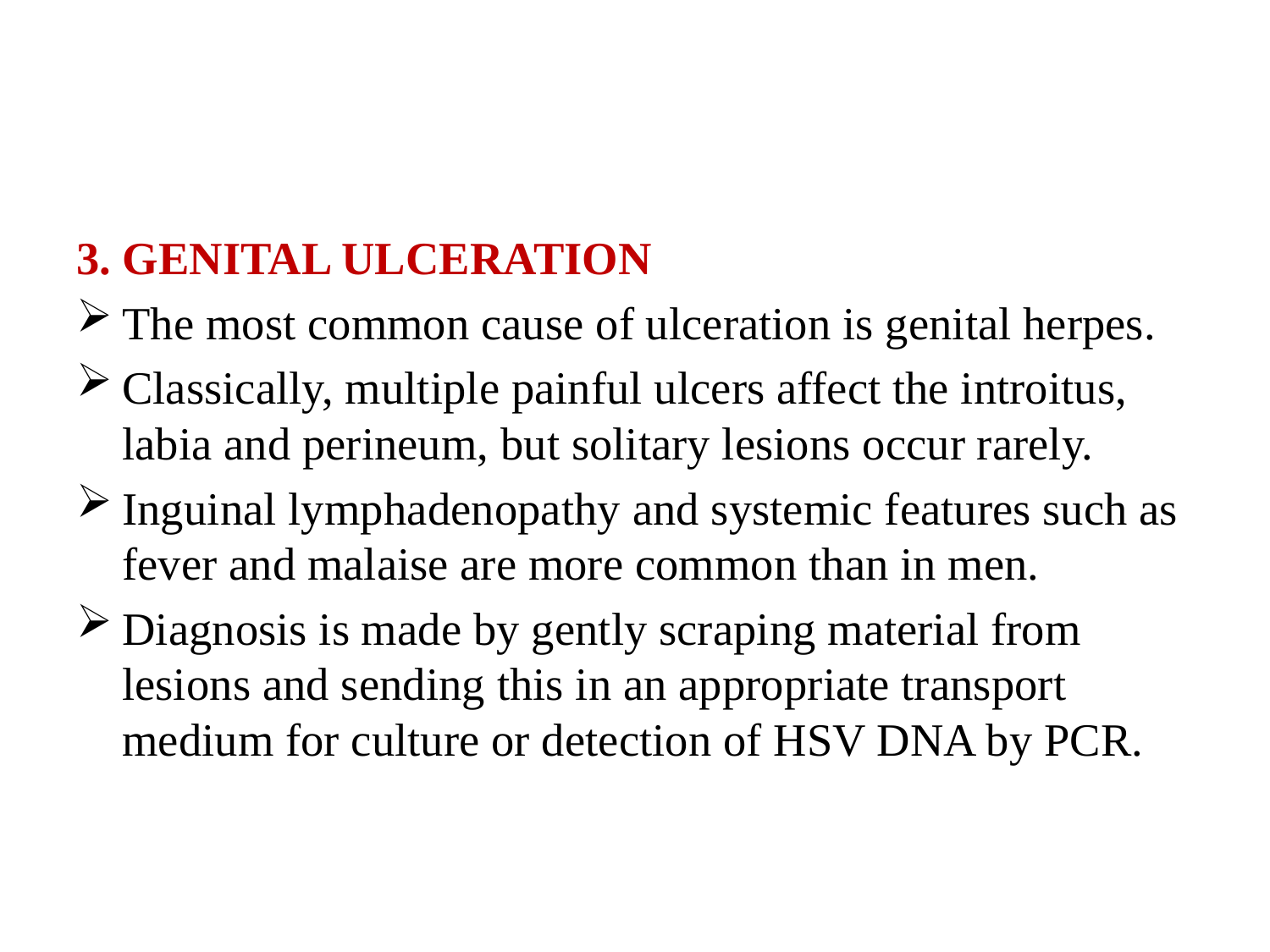

#
3. GENITAL ULCERATION
The most common cause of ulceration is genital herpes.
Classically, multiple painful ulcers affect the introitus, labia and perineum, but solitary lesions occur rarely.
Inguinal lymphadenopathy and systemic features such as fever and malaise are more common than in men.
Diagnosis is made by gently scraping material from lesions and sending this in an appropriate transport medium for culture or detection of HSV DNA by PCR.